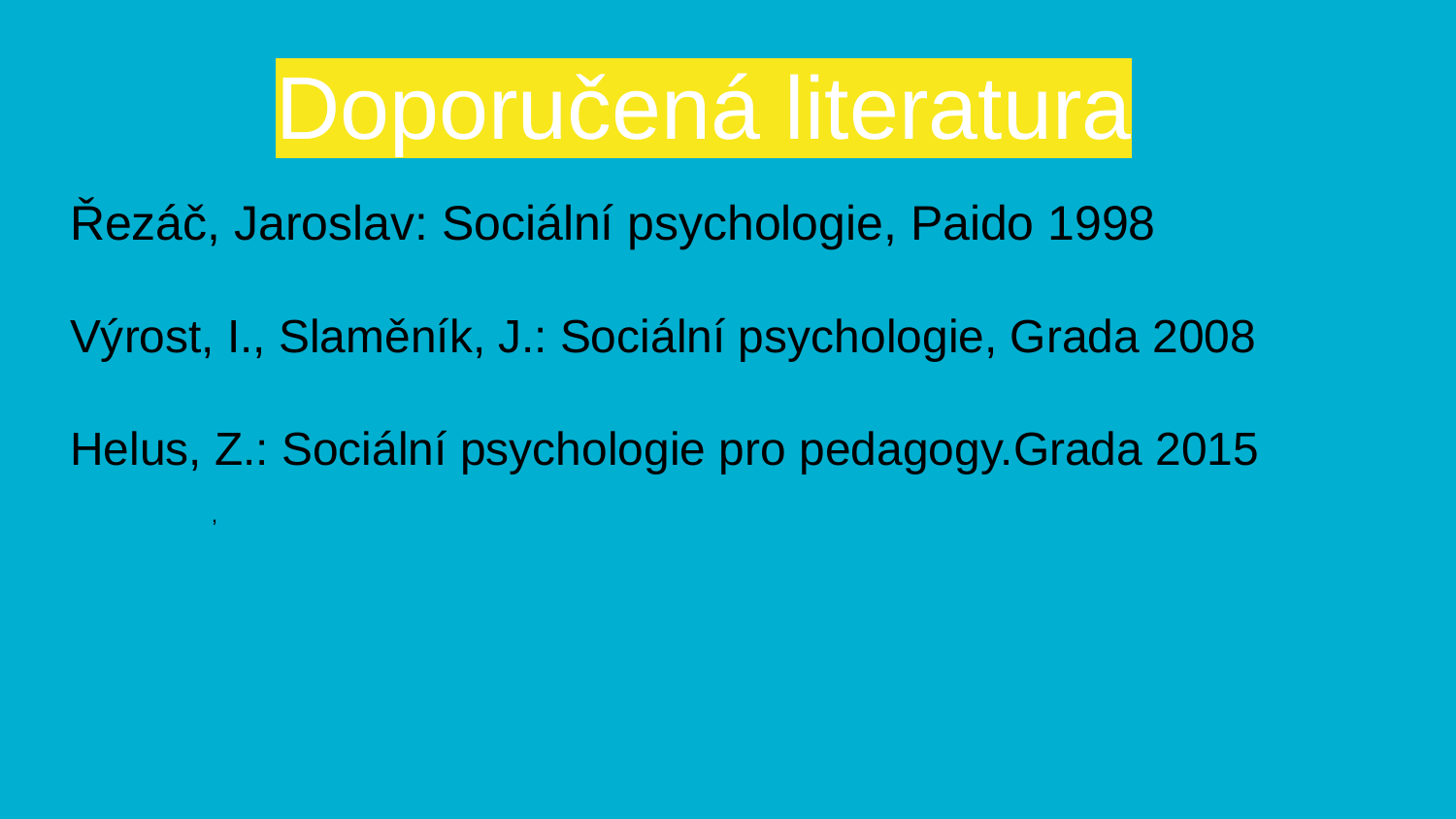

# Doporučená literatura
Řezáč, Jaroslav: Sociální psychologie, Paido 1998
Výrost, I., Slaměník, J.: Sociální psychologie, Grada 2008
Helus, Z.: Sociální psychologie pro pedagogy.Grada 2015
Ivan Slaměník, Jozef Výrost